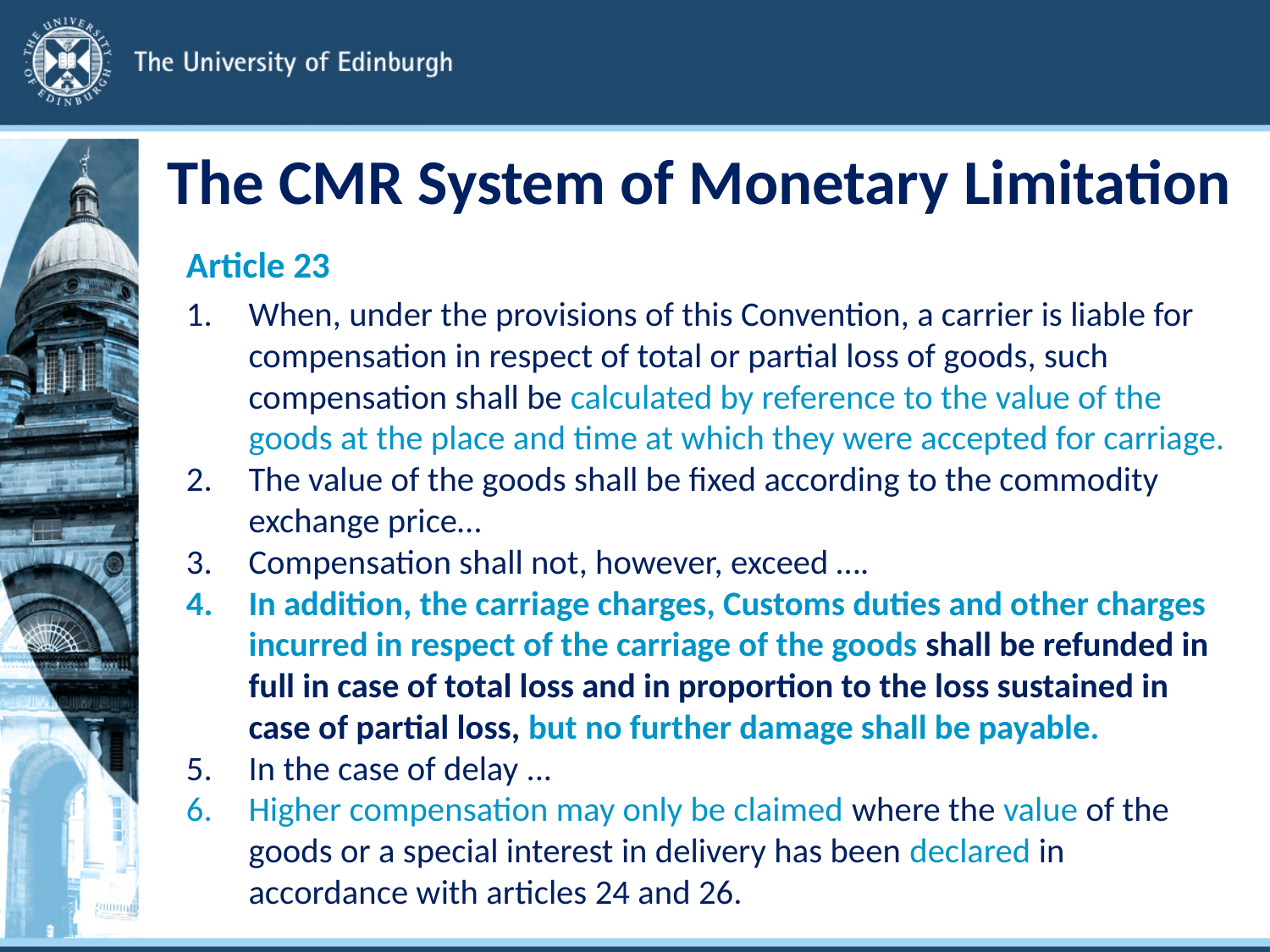

# The CMR System of Monetary Limitation
Article 23
When, under the provisions of this Convention, a carrier is liable for compensation in respect of total or partial loss of goods, such compensation shall be calculated by reference to the value of the goods at the place and time at which they were accepted for carriage.
The value of the goods shall be fixed according to the commodity exchange price…
Compensation shall not, however, exceed ….
In addition, the carriage charges, Customs duties and other charges incurred in respect of the carriage of the goods shall be refunded in full in case of total loss and in proportion to the loss sustained in case of partial loss, but no further damage shall be payable.
In the case of delay ...
Higher compensation may only be claimed where the value of the goods or a special interest in delivery has been declared in accordance with articles 24 and 26.